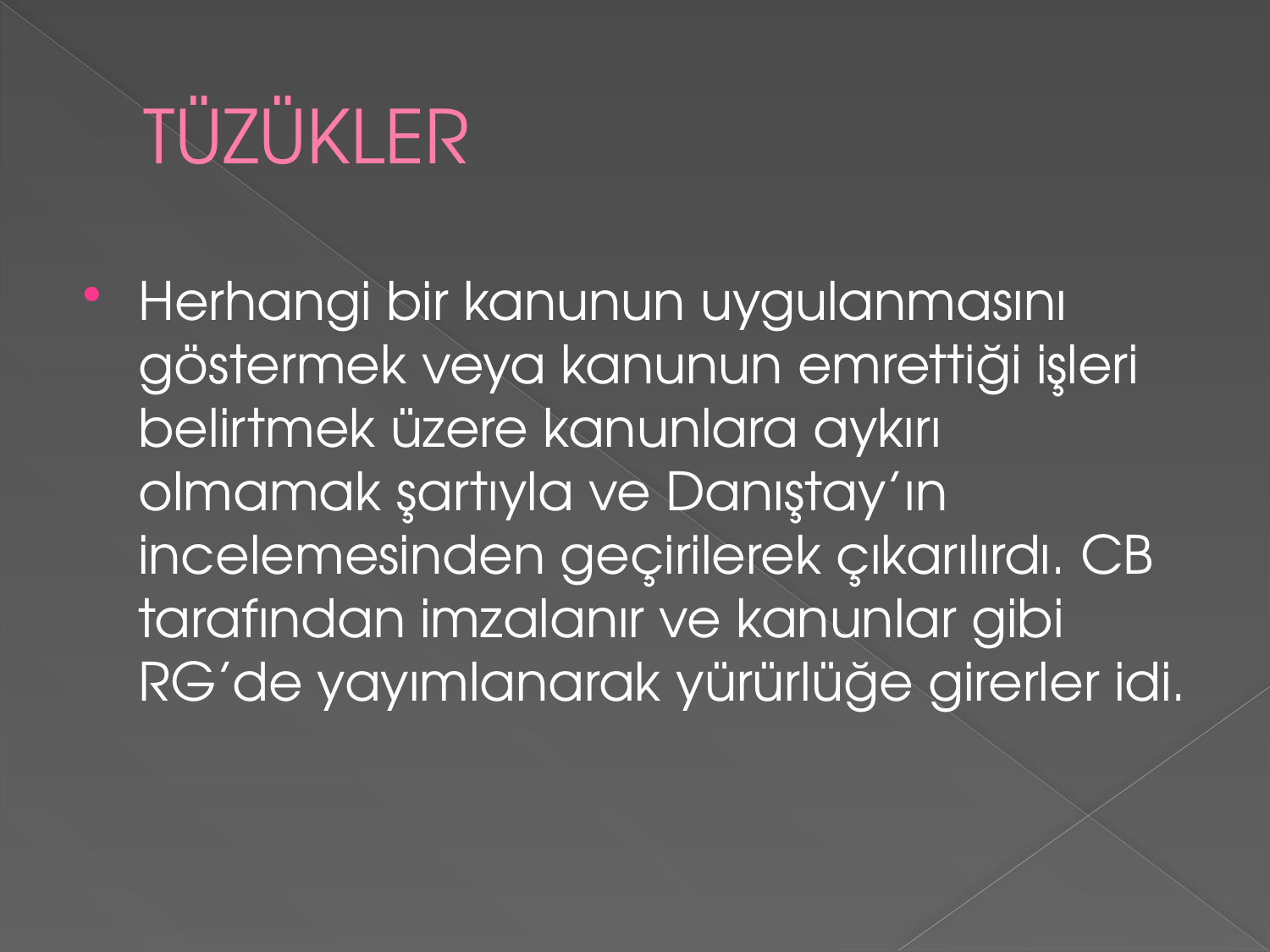

# TÜZÜKLER
Herhangi bir kanunun uygulanmasını göstermek veya kanunun emrettiği işleri belirtmek üzere kanunlara aykırı olmamak şartıyla ve Danıştay’ın incelemesinden geçirilerek çıkarılırdı. CB tarafından imzalanır ve kanunlar gibi RG’de yayımlanarak yürürlüğe girerler idi.